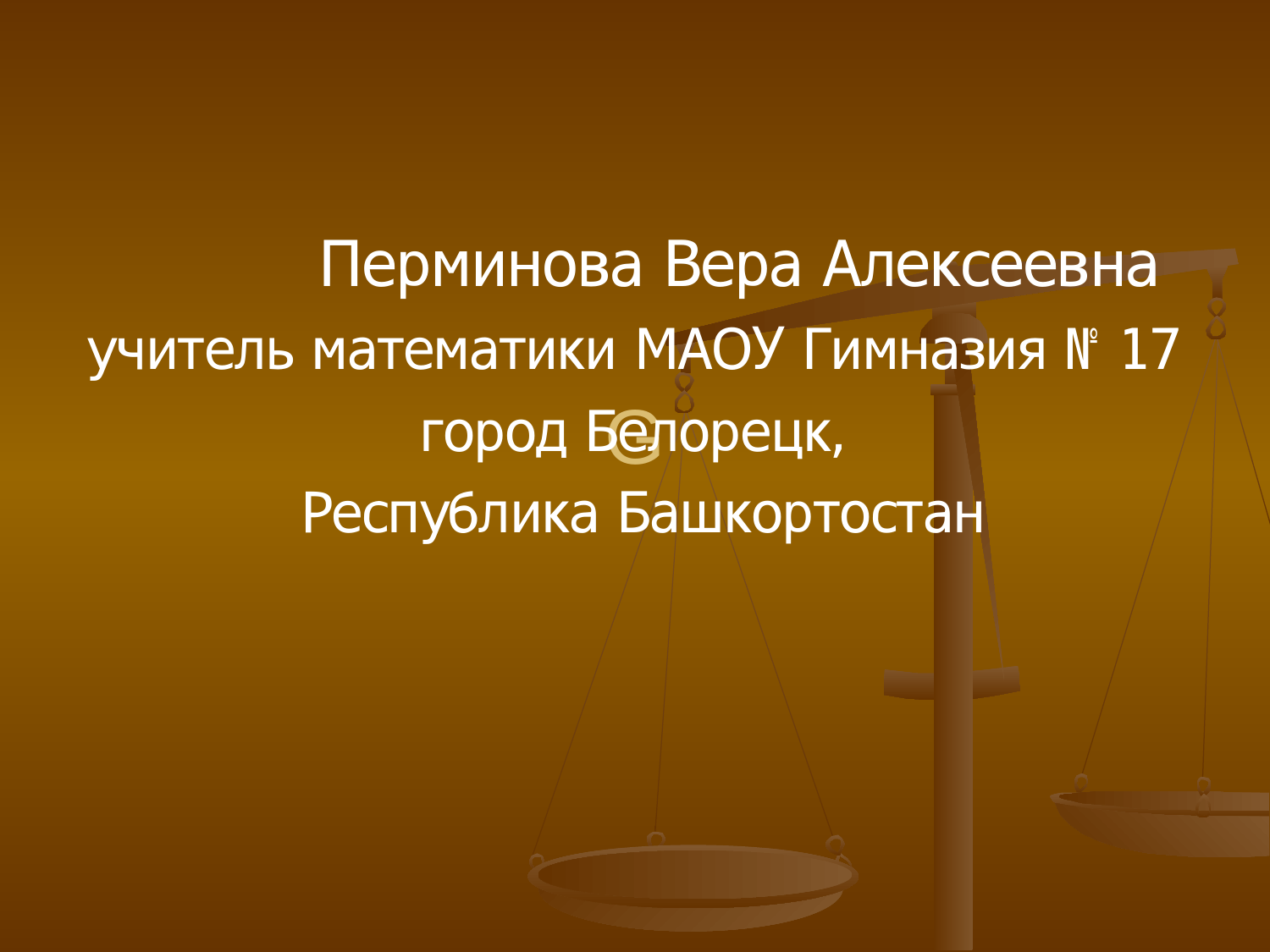

Перминова Вера Алексеевна
учитель математики МАОУ Гимназия № 17
город Белорецк,
 Республика Башкортостан

# G